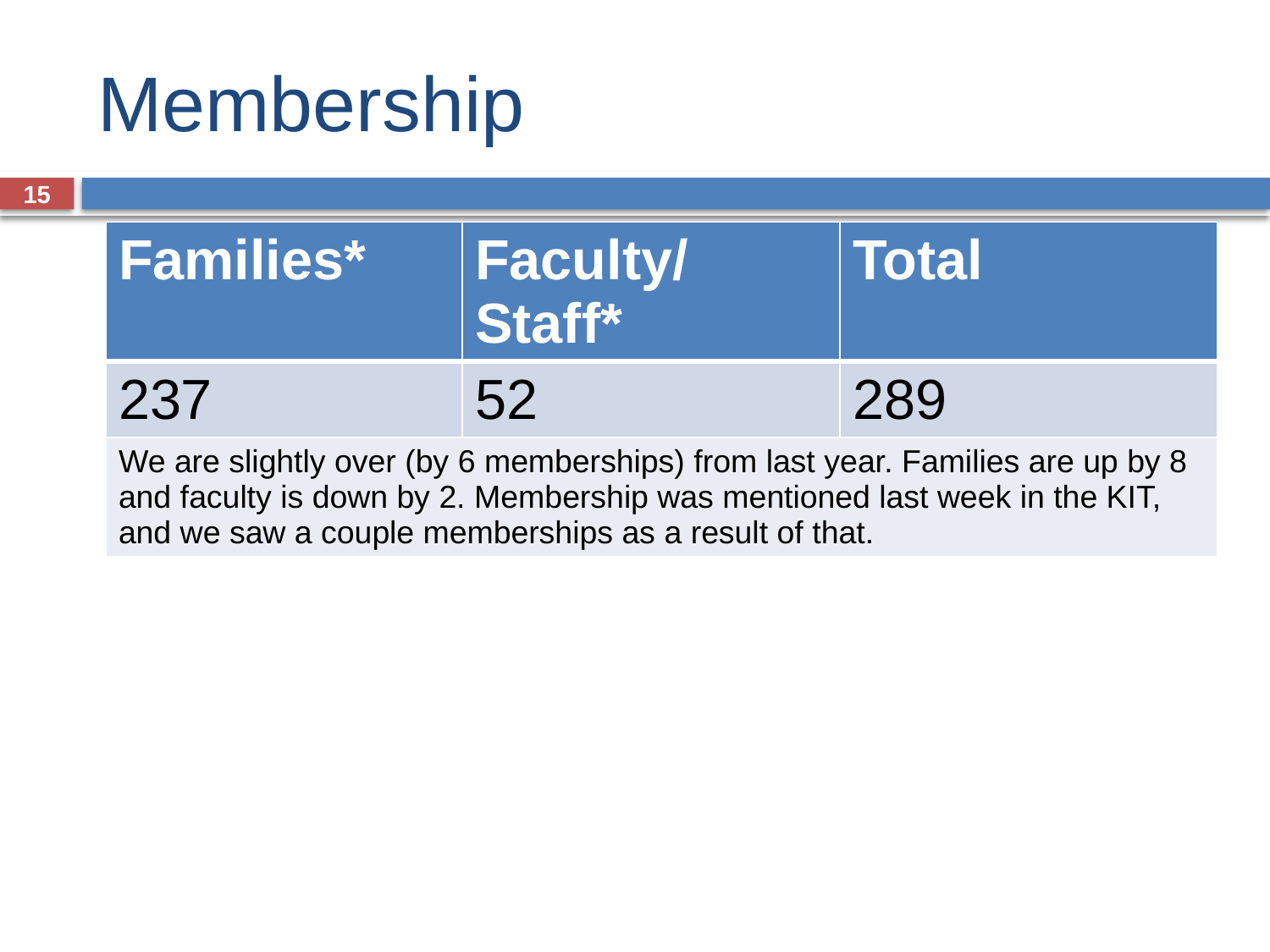

# Membership
15
| Families\* | Faculty/Staff\* | Total |
| --- | --- | --- |
| 237 | 52 | 289 |
| We are slightly over (by 6 memberships) from last year. Families are up by 8 and faculty is down by 2. Membership was mentioned last week in the KIT, and we saw a couple memberships as a result of that. |  |  |